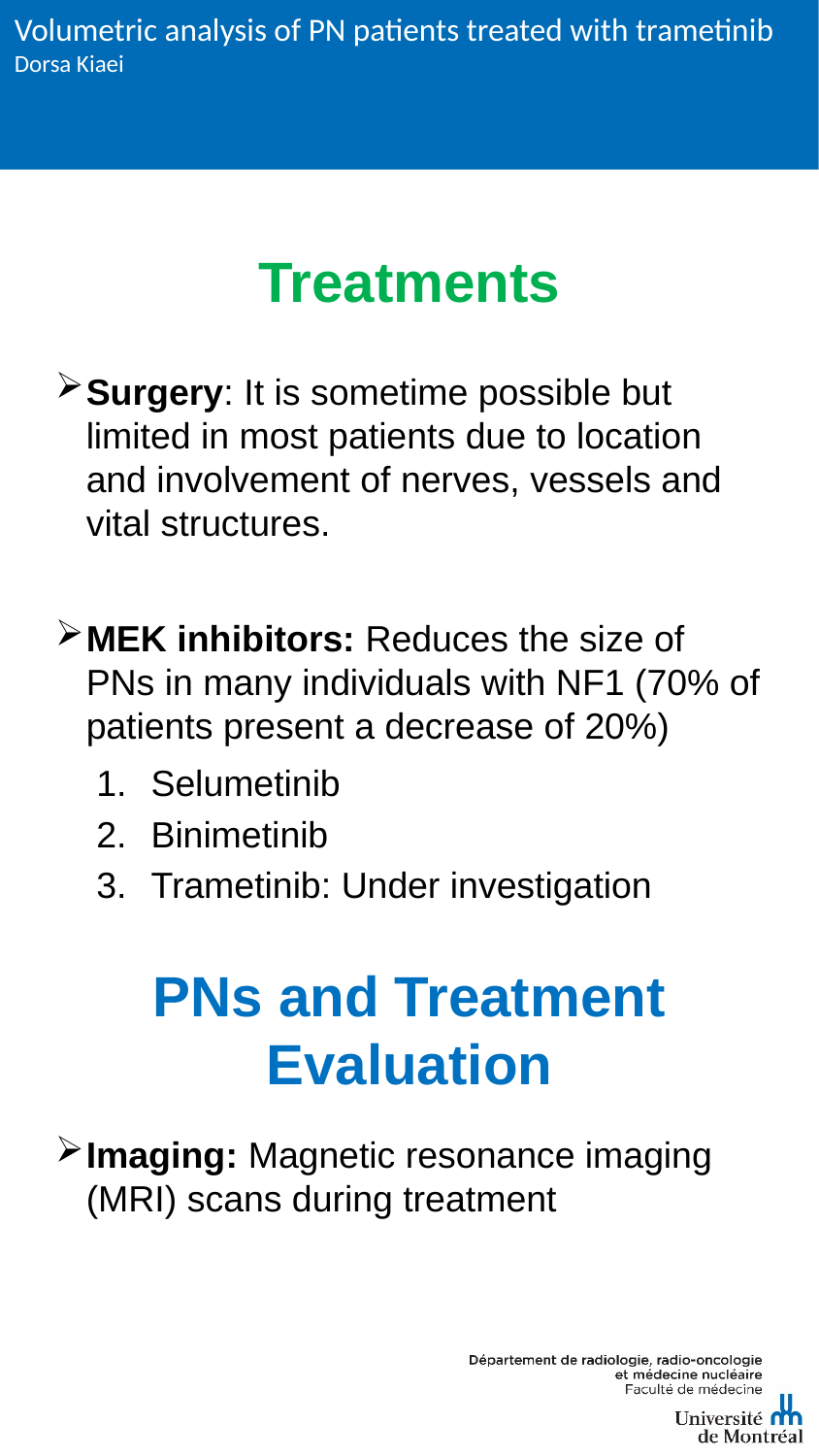

Volumetric analysis of PN patients treated with trametinib
Dorsa Kiaei
# Treatments
Surgery: It is sometime possible but limited in most patients due to location and involvement of nerves, vessels and vital structures.

MEK inhibitors: Reduces the size of PNs in many individuals with NF1 (70% of patients present a decrease of 20%)
Selumetinib
Binimetinib
Trametinib: Under investigation

Imaging: Magnetic resonance imaging (MRI) scans during treatment

PNs and Treatment Evaluation